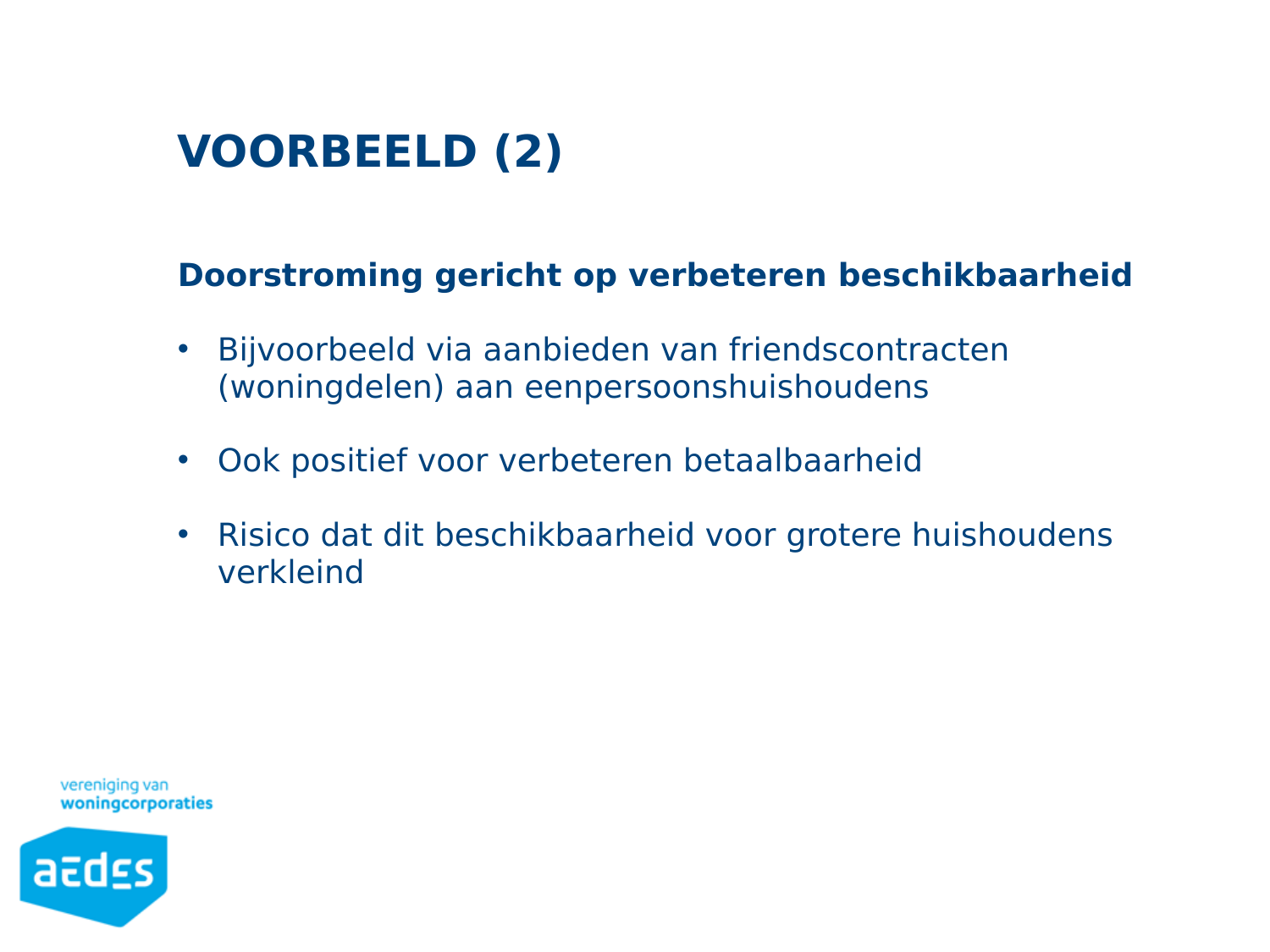

# Voorbeeld (2)
Doorstroming gericht op verbeteren beschikbaarheid

Bijvoorbeeld via aanbieden van friendscontracten (woningdelen) aan eenpersoonshuishoudens

Ook positief voor verbeteren betaalbaarheid

Risico dat dit beschikbaarheid voor grotere huishoudens verkleind